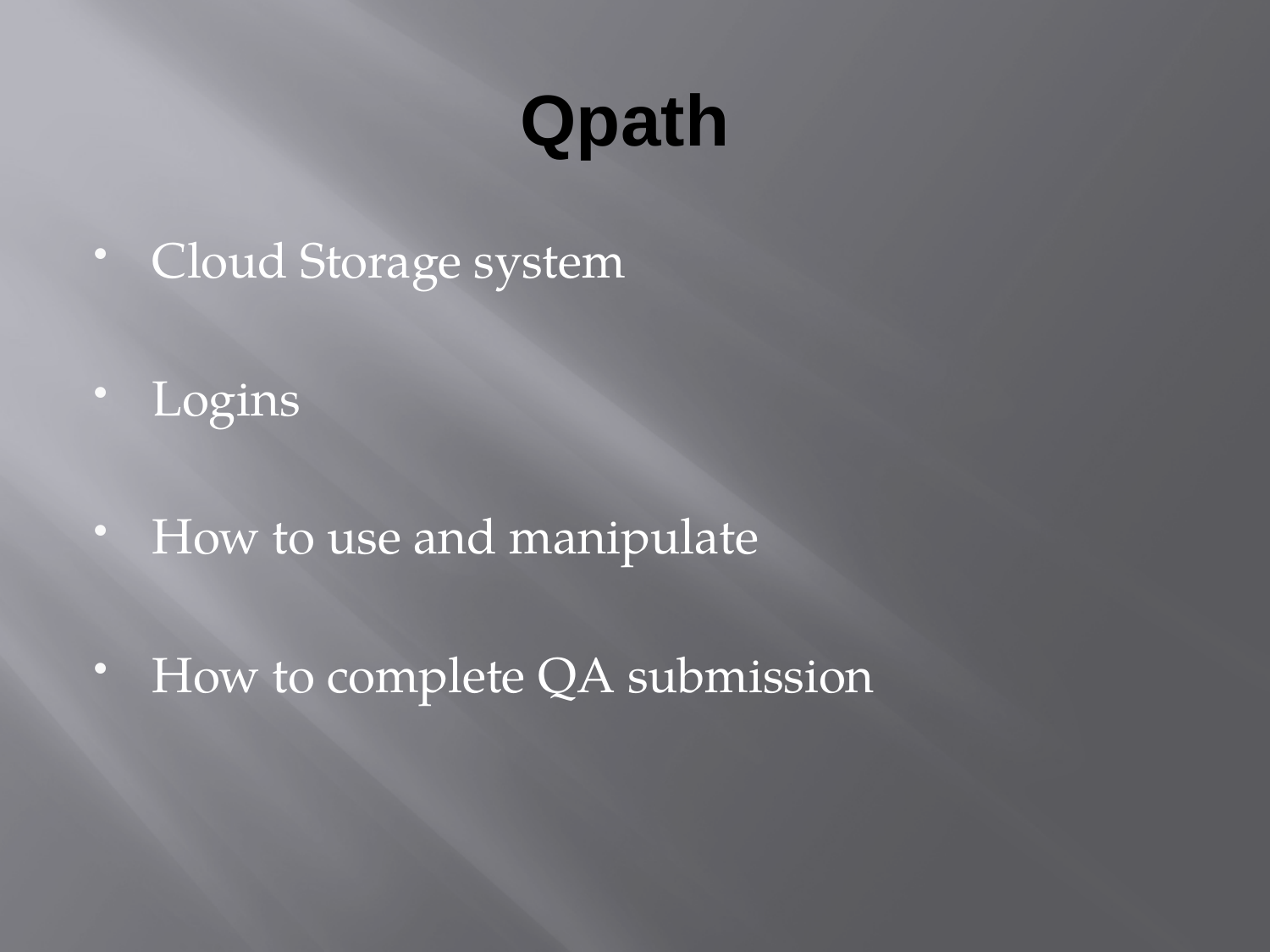

# Qpath
Cloud Storage system

Logins

How to use and manipulate

How to complete QA submission